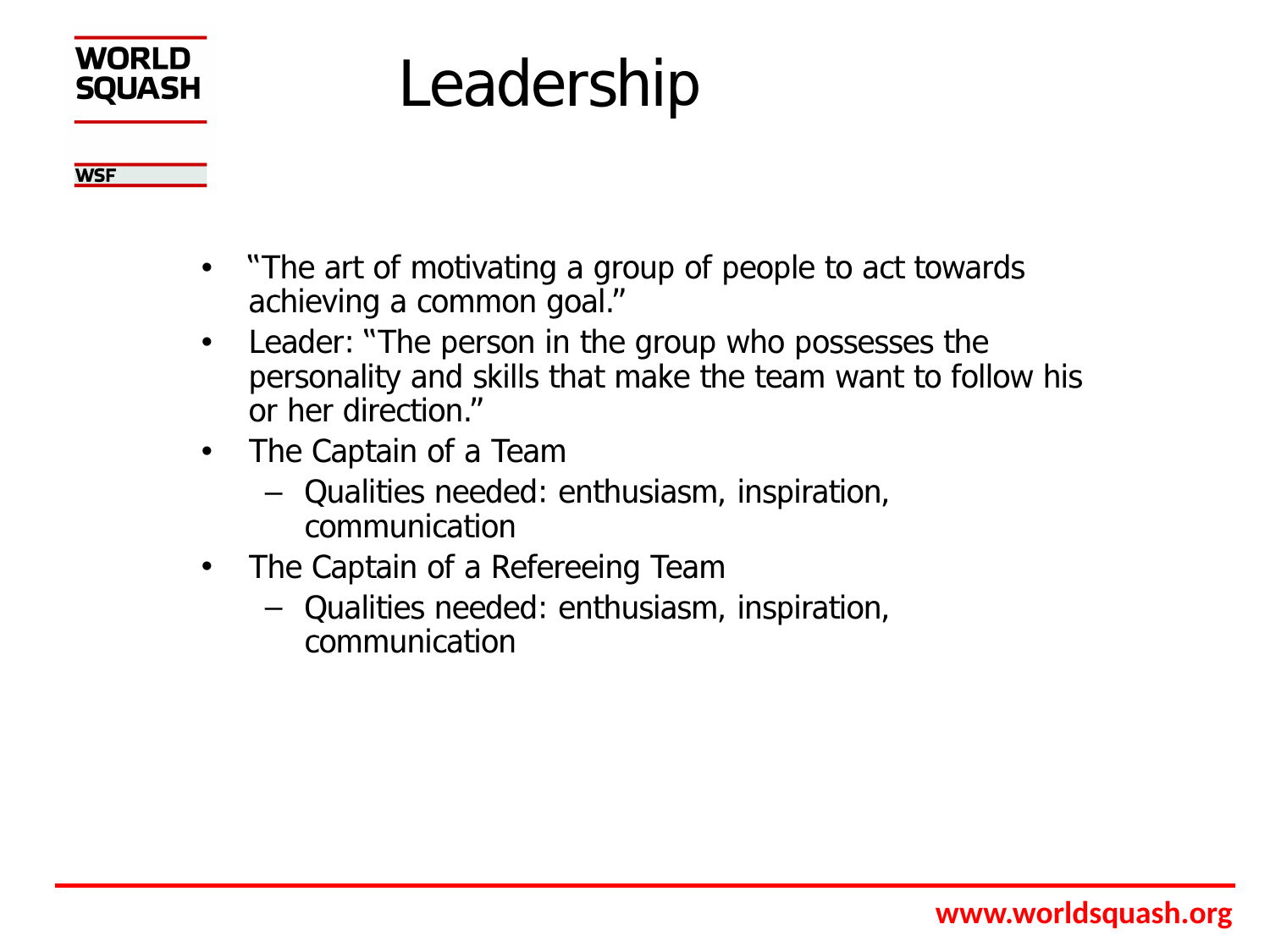

# Leadership
“The art of motivating a group of people to act towards achieving a common goal.”
Leader: “The person in the group who possesses the personality and skills that make the team want to follow his or her direction.”
The Captain of a Team
Qualities needed: enthusiasm, inspiration, communication
The Captain of a Refereeing Team
Qualities needed: enthusiasm, inspiration, communication